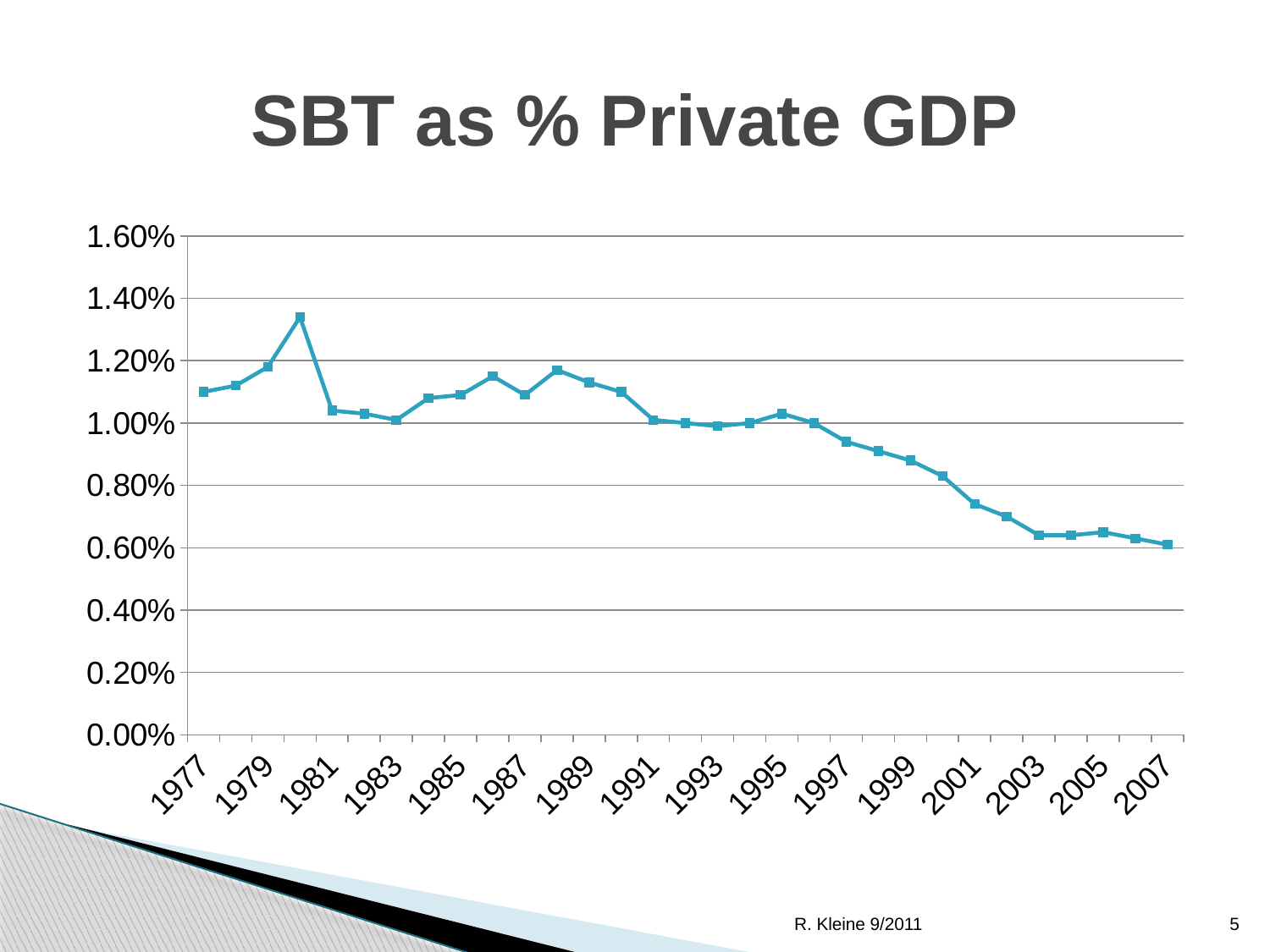

# SBT as % Private GDP

### Chart

| Category | Series 1 | Column1 | Column2 |
|---|---|---|---|
| 1977 | 0.010999999999999998 | None | None |
| 1978 | 0.011200000000000002 | None | None |
| 1979 | 0.011800000000000003 | None | None |
| 1980 | 0.013400000000000002 | None | None |
| 1981 | 0.010400000000000001 | None | None |
| 1982 | 0.010300000000000002 | None | None |
| 1983 | 0.010100000000000001 | None | None |
| 1984 | 0.010800000000000002 | None | None |
| 1985 | 0.010900000000000002 | None | None |
| 1986 | 0.011500000000000003 | None | None |
| 1987 | 0.010900000000000002 | None | None |
| 1988 | 0.011700000000000002 | None | None |
| 1989 | 0.011299999999999998 | None | None |
| 1990 | 0.010999999999999998 | None | None |
| 1991 | 0.010100000000000001 | None | None |
| 1992 | 0.010000000000000002 | None | None |
| 1993 | 0.009900000000000003 | None | None |
| 1994 | 0.010000000000000002 | None | None |
| 1995 | 0.010300000000000002 | None | None |
| 1996 | 0.010000000000000002 | None | None |
| 1997 | 0.009400000000000002 | None | None |
| 1998 | 0.0091 | None | None |
| 1999 | 0.008800000000000002 | None | None |
| 2000 | 0.008300000000000002 | None | None |
| 2001 | 0.007400000000000001 | None | None |
| 2002 | 0.007000000000000001 | None | None |
| 2003 | 0.006400000000000001 | None | None |
| 2004 | 0.006400000000000001 | None | None |
| 2005 | 0.0065000000000000014 | None | None |
| 2006 | 0.006300000000000001 | None | None |
| 2007 | 0.0061 | None | None |
R. Kleine 9/2011
5